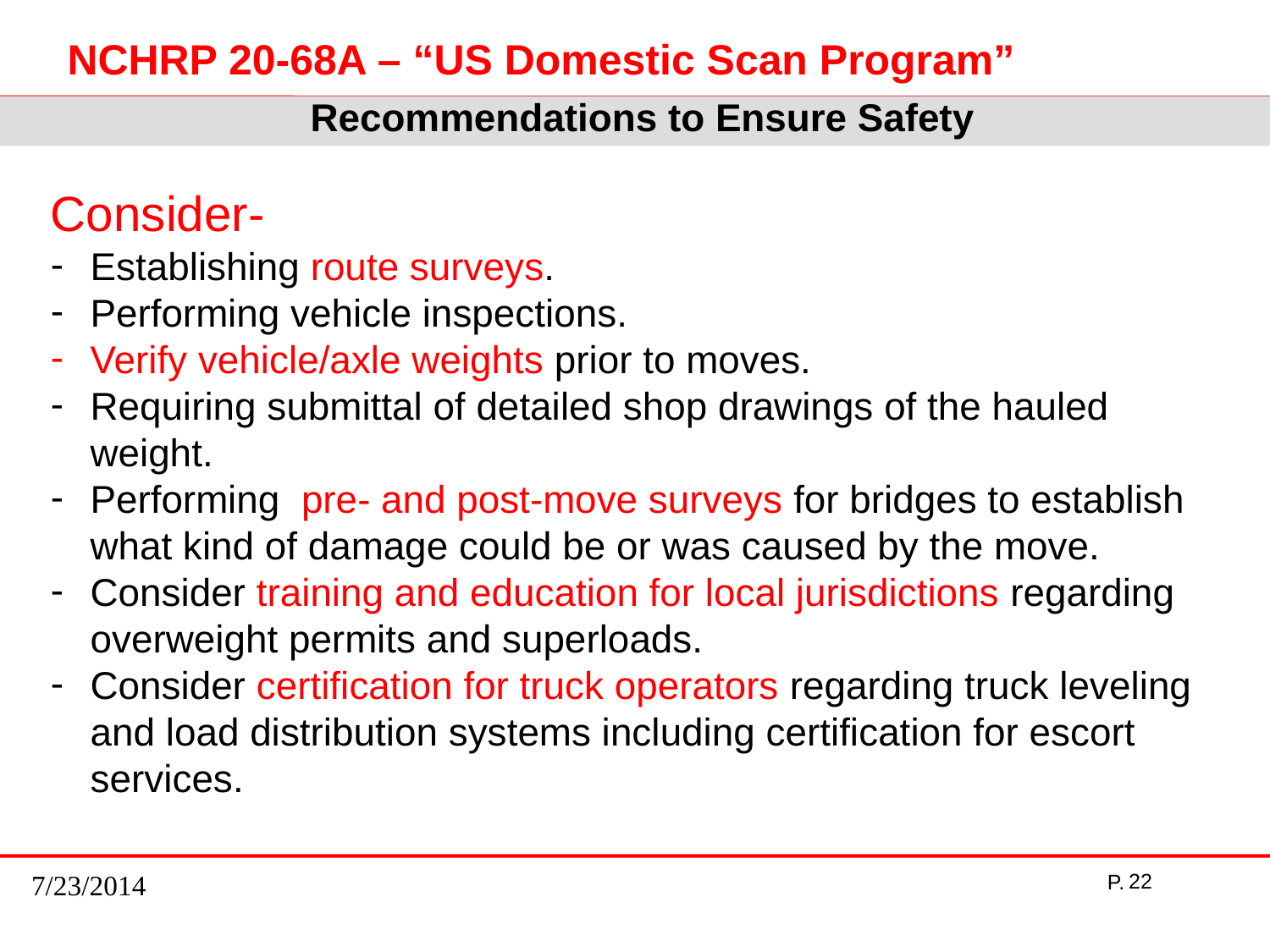

Recommendations to Ensure Safety
Consider-
Establishing route surveys.
Performing vehicle inspections.
Verify vehicle/axle weights prior to moves.
Requiring submittal of detailed shop drawings of the hauled weight.
Performing  pre- and post-move surveys for bridges to establish what kind of damage could be or was caused by the move.
Consider training and education for local jurisdictions regarding overweight permits and superloads.
Consider certification for truck operators regarding truck leveling and load distribution systems including certification for escort services.
7/23/2014
22